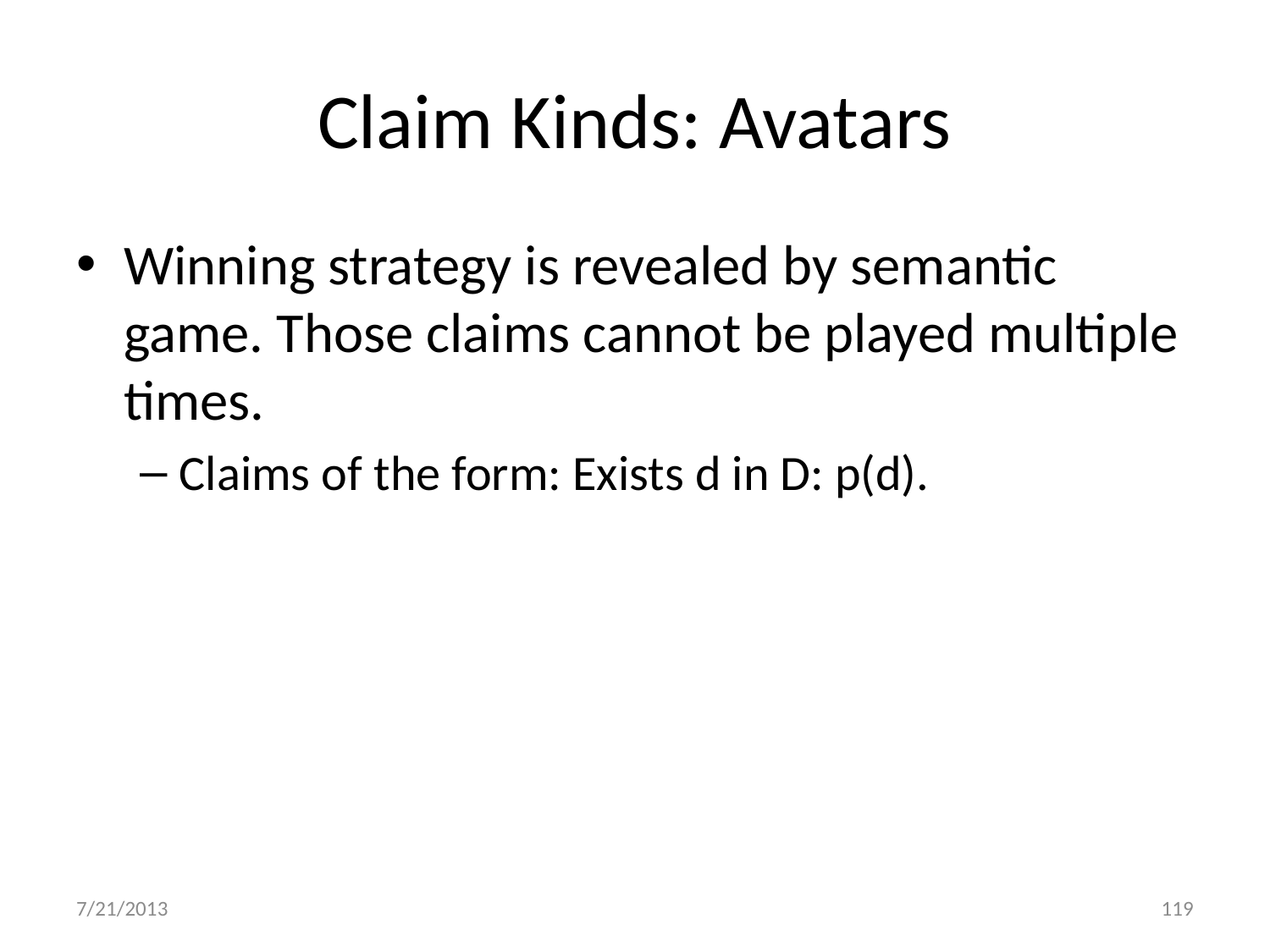

# Claim Kinds: Avatars
Winning strategy is revealed by semantic game. Those claims cannot be played multiple times.
Claims of the form: Exists d in D: p(d).
7/21/2013
119